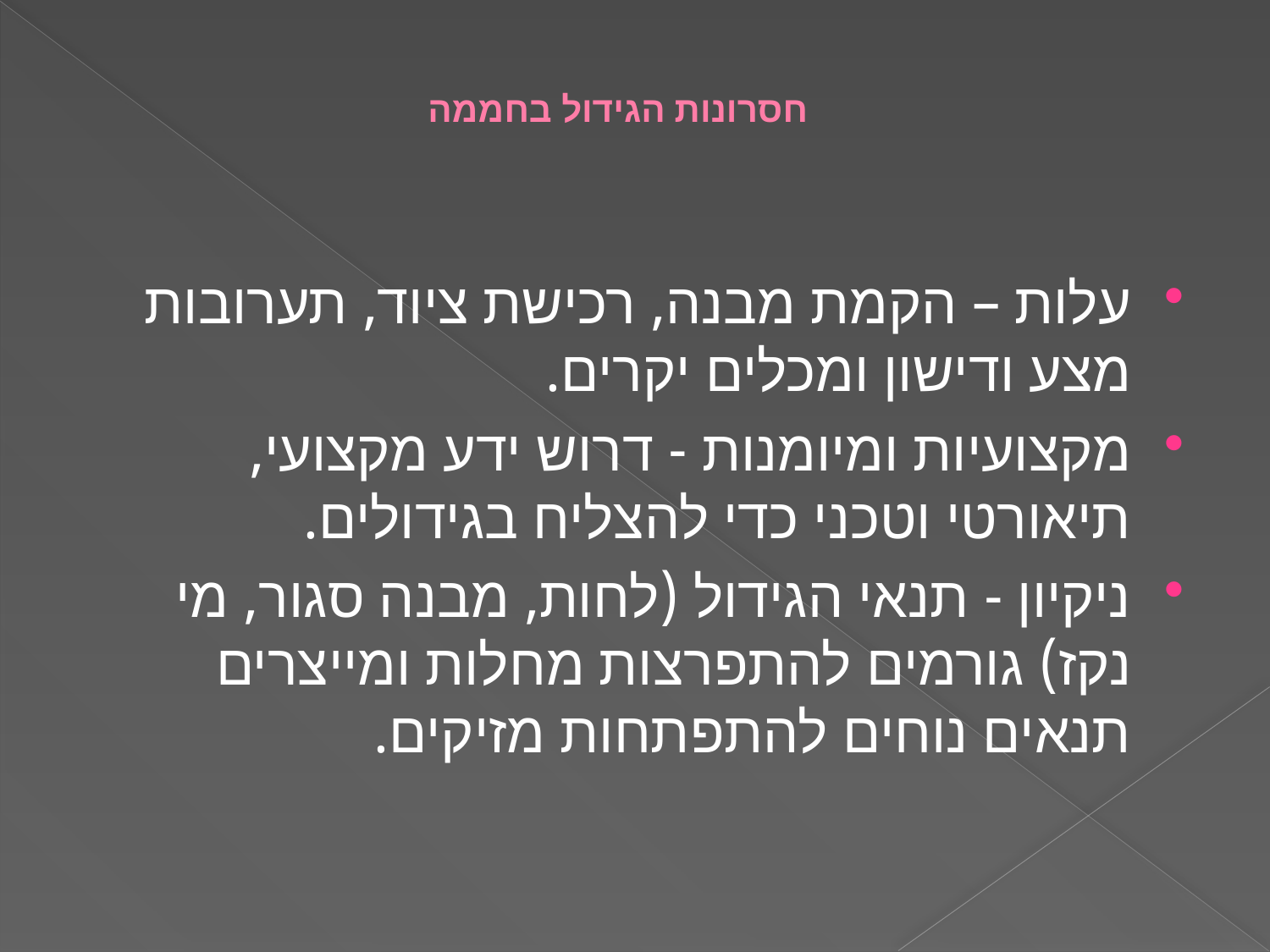

# חסרונות הגידול בחממה
עלות – הקמת מבנה, רכישת ציוד, תערובות מצע ודישון ומכלים יקרים.
מקצועיות ומיומנות - דרוש ידע מקצועי, תיאורטי וטכני כדי להצליח בגידולים.
ניקיון - תנאי הגידול (לחות, מבנה סגור, מי נקז) גורמים להתפרצות מחלות ומייצרים תנאים נוחים להתפתחות מזיקים.